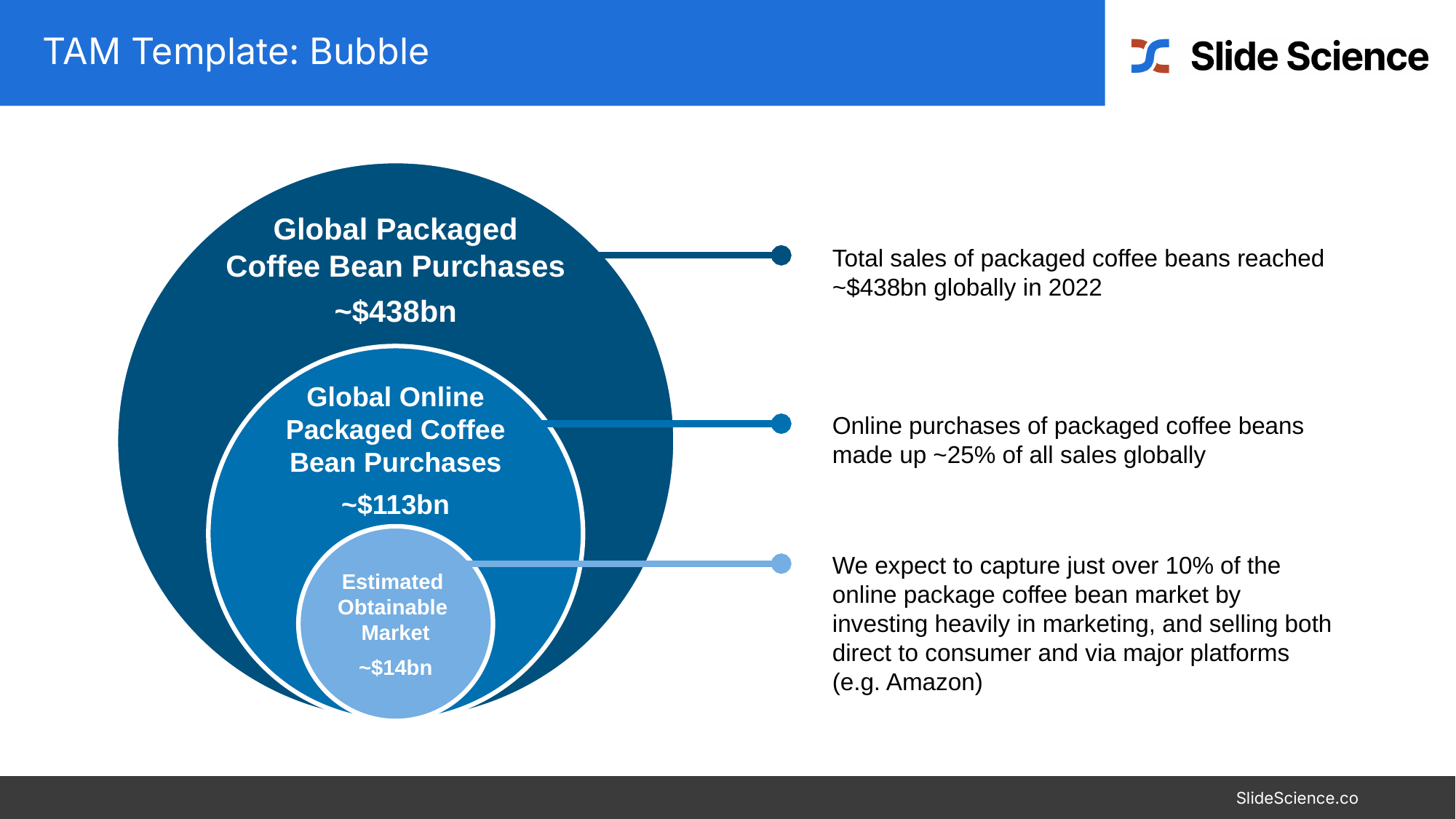

# TAM Template: Bubble
Global Packaged
Coffee Bean Purchases
~$438bn

Total sales of packaged coffee beans reached ~$438bn globally in 2022
Global Online
Packaged Coffee Bean Purchases
~$113bn

Online purchases of packaged coffee beans made up ~25% of all sales globally
Estimated
Obtainable
Market
~$14bn
We expect to capture just over 10% of the online package coffee bean market by investing heavily in marketing, and selling both direct to consumer and via major platforms (e.g. Amazon)
		SlideScience.co